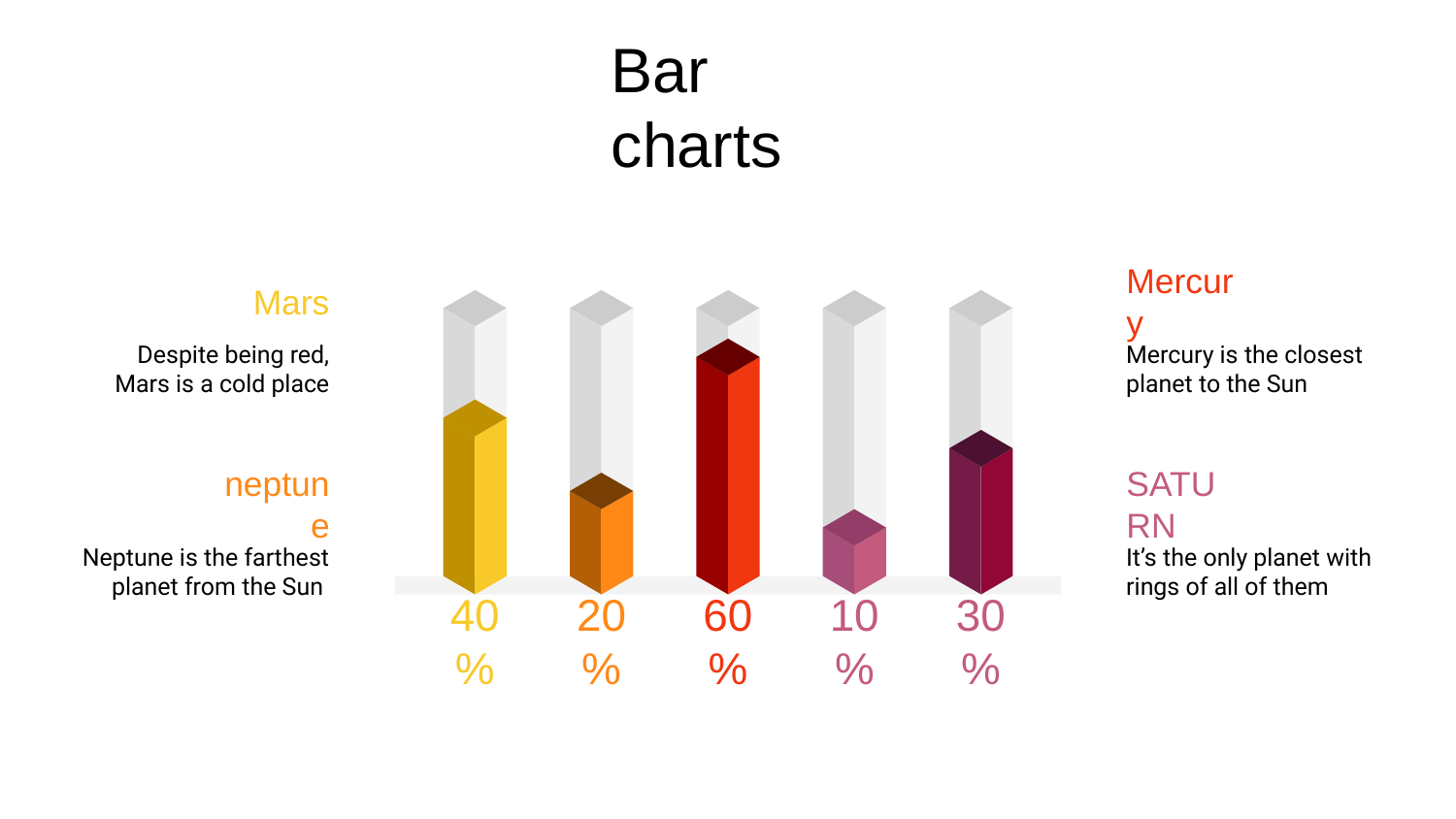

# Bar charts
Mars
Despite being red,
Mars is a cold place
Mercury
Mercury is the closest planet to the Sun

40%

20%

60%

10%

30%
neptune
Neptune is the farthest planet from the Sun
SATURN
It’s the only planet with rings of all of them